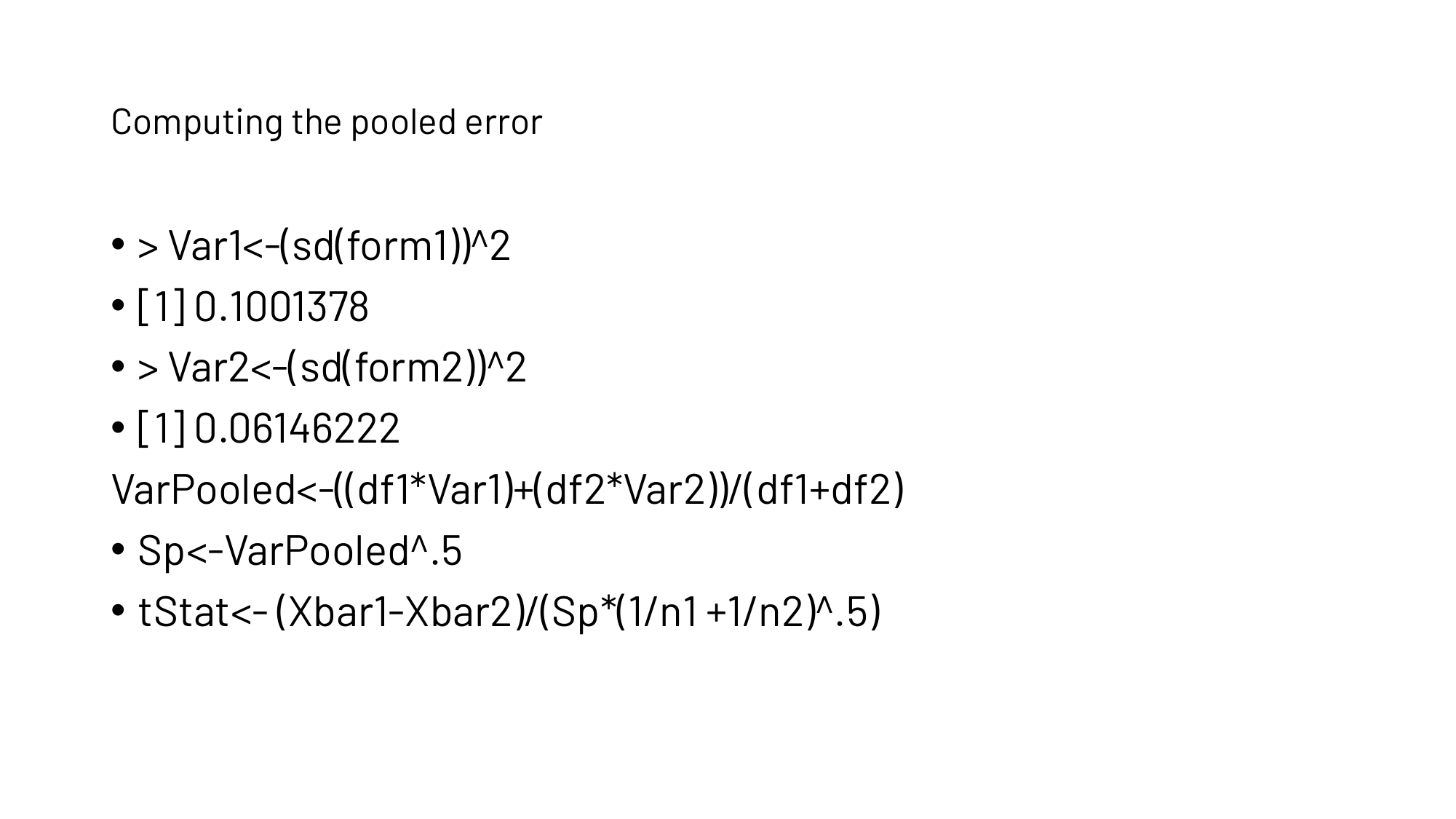

# Computing the pooled error
> Var1<-(sd(form1))^2
[1] 0.1001378
> Var2<-(sd(form2))^2
[1] 0.06146222
VarPooled<-((df1*Var1)+(df2*Var2))/(df1+df2)
Sp<-VarPooled^.5
tStat<- (Xbar1-Xbar2)/(Sp*(1/n1 +1/n2)^.5)